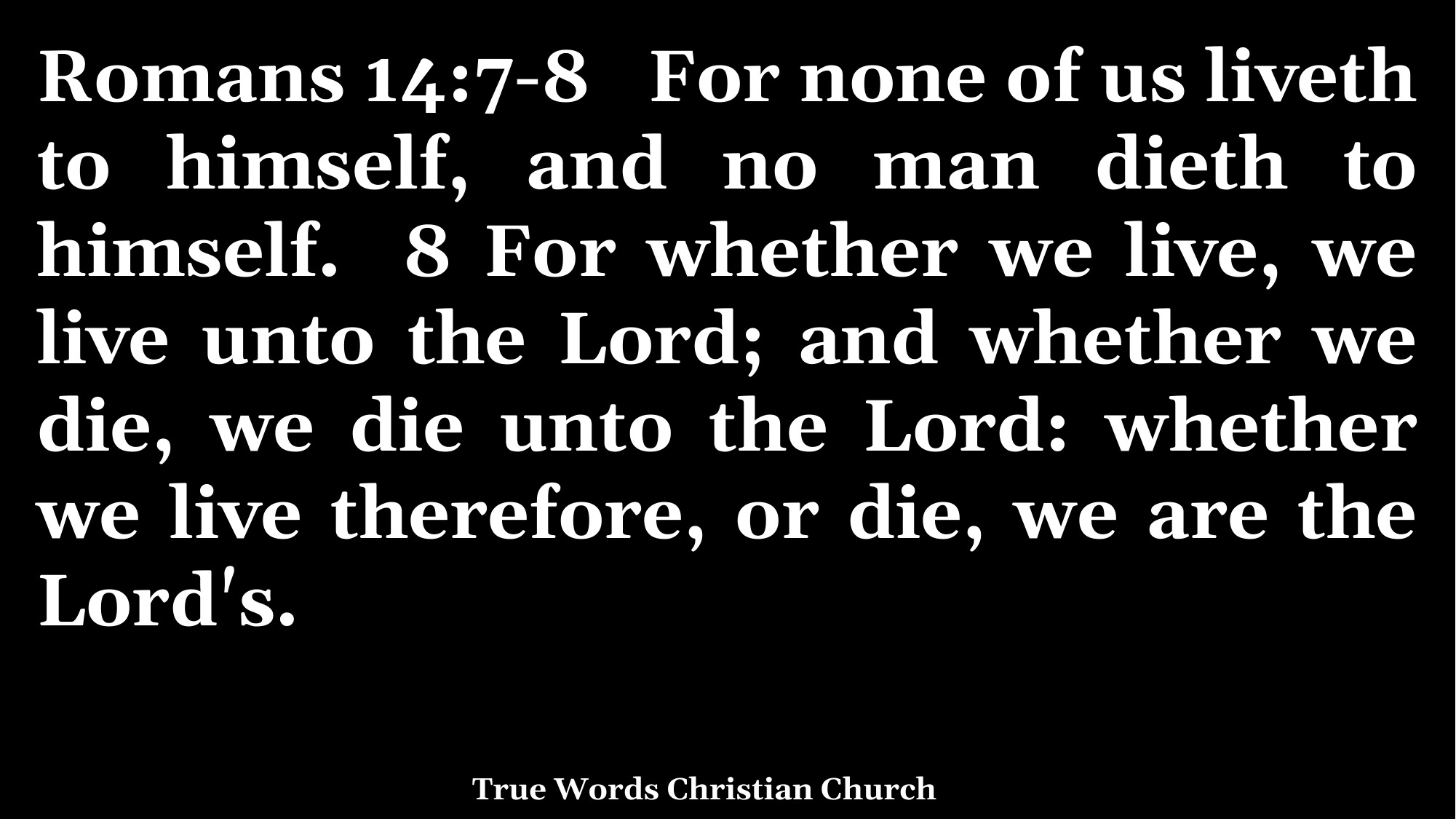

Romans 14:7-8   For none of us liveth to himself, and no man dieth to himself.  8 For whether we live, we live unto the Lord; and whether we die, we die unto the Lord: whether we live therefore, or die, we are the Lord's.
True Words Christian Church